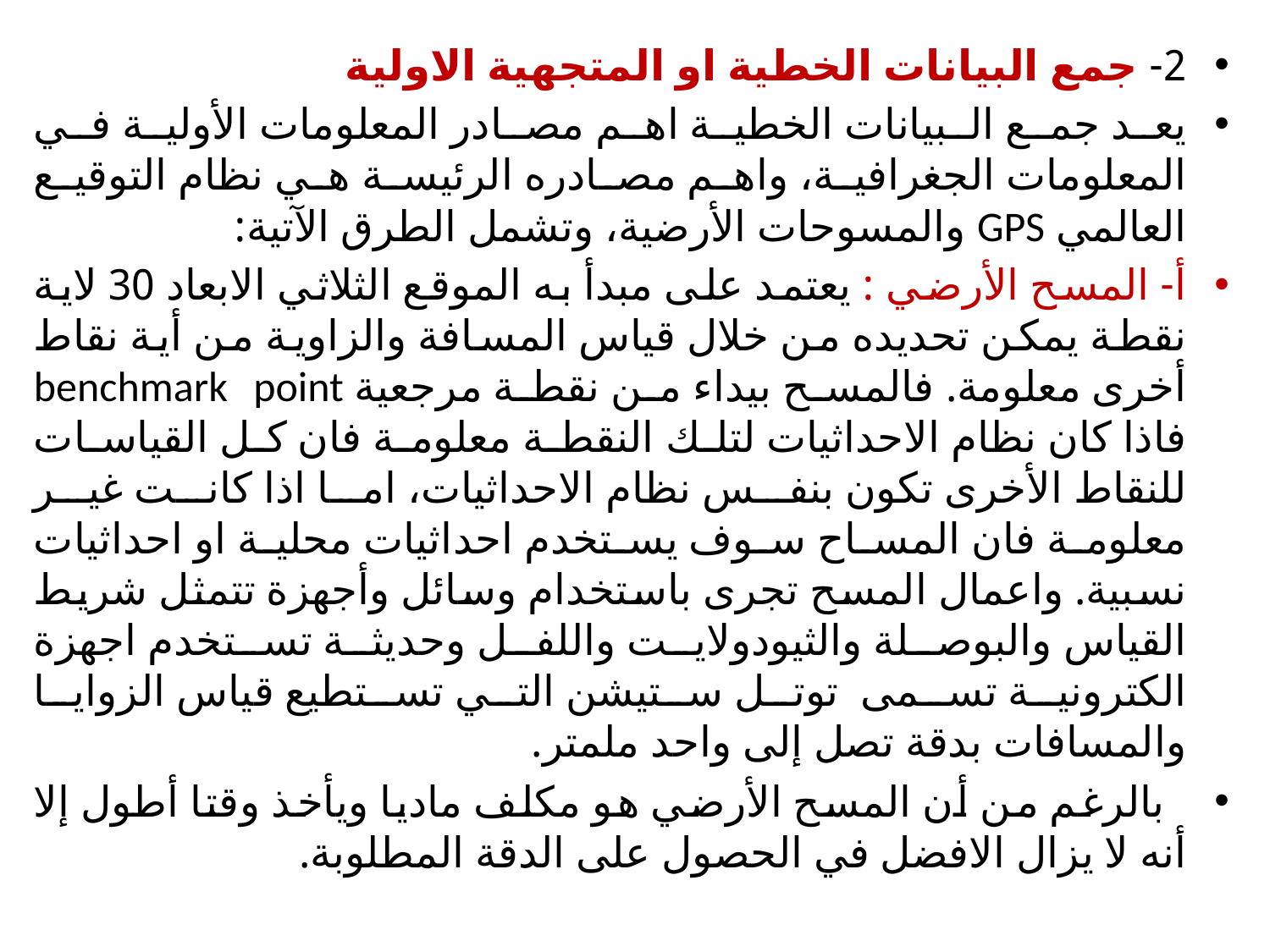

2- جمع البيانات الخطية او المتجهية الاولية
يعد جمع البيانات الخطية اهم مصادر المعلومات الأولية في المعلومات الجغرافية، واهم مصادره الرئيسة هي نظام التوقيع العالمي GPS والمسوحات الأرضية، وتشمل الطرق الآتية:
أ- المسح الأرضي : يعتمد على مبدأ به الموقع الثلاثي الابعاد 30 لاية نقطة يمكن تحديده من خلال قياس المسافة والزاوية من أية نقاط أخرى معلومة. فالمسح بيداء من نقطة مرجعية benchmark point فاذا كان نظام الاحداثيات لتلك النقطة معلومة فان كل القياسات للنقاط الأخرى تكون بنفس نظام الاحداثيات، اما اذا كانت غير معلومة فان المساح سوف يستخدم احداثيات محلية او احداثيات نسبية. واعمال المسح تجرى باستخدام وسائل وأجهزة تتمثل شريط القياس والبوصلة والثيودولايت واللفل وحديثة تستخدم اجهزة الكترونية تسمى  توتل ستيشن التي تستطيع قياس الزوايا والمسافات بدقة تصل إلى واحد ملمتر.
  بالرغم من أن المسح الأرضي هو مكلف ماديا ويأخذ وقتا أطول إلا أنه لا يزال الافضل في الحصول على الدقة المطلوبة.